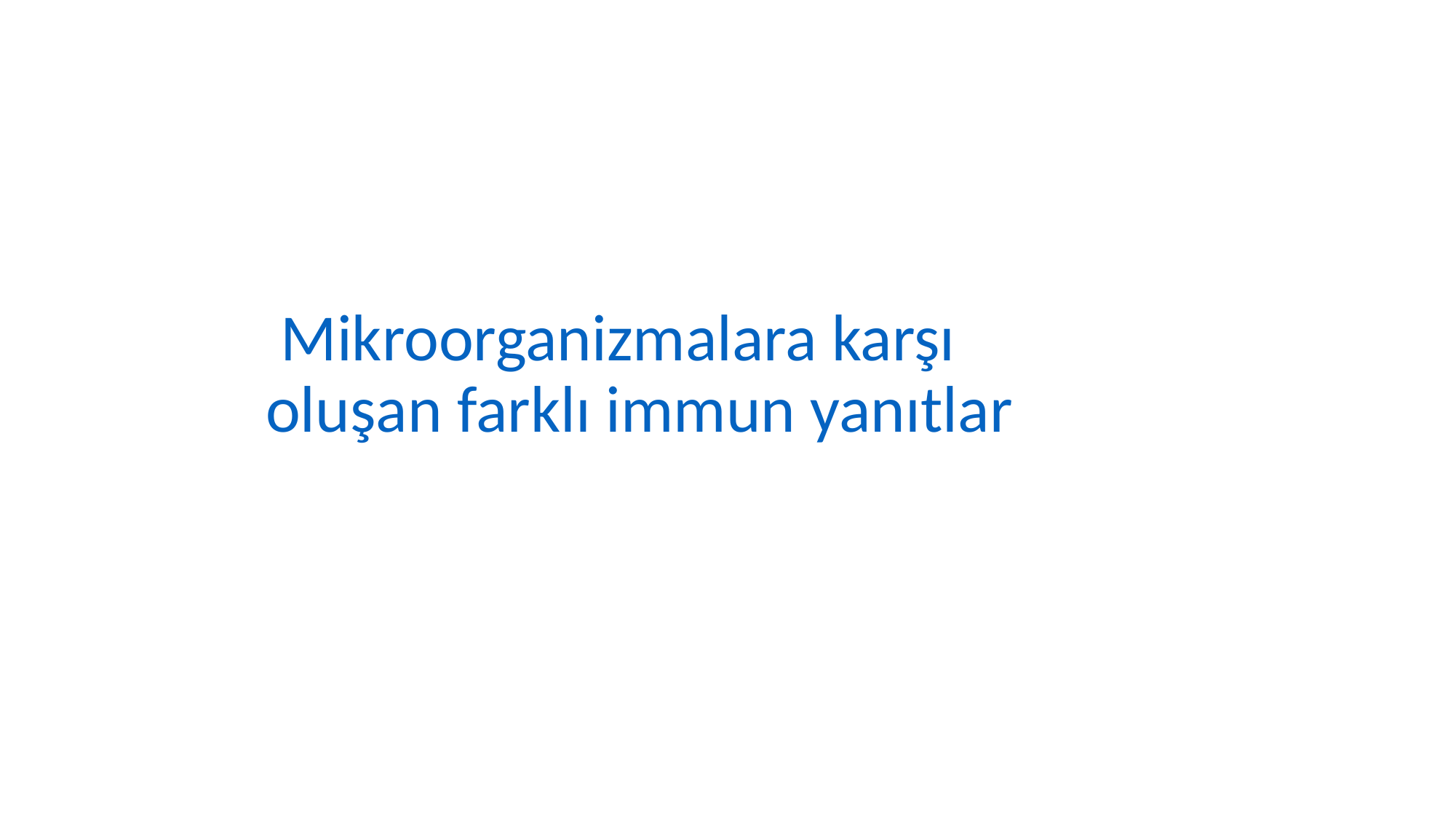

# Mikroorganizmalara karşı oluşan farklı immun yanıtlar